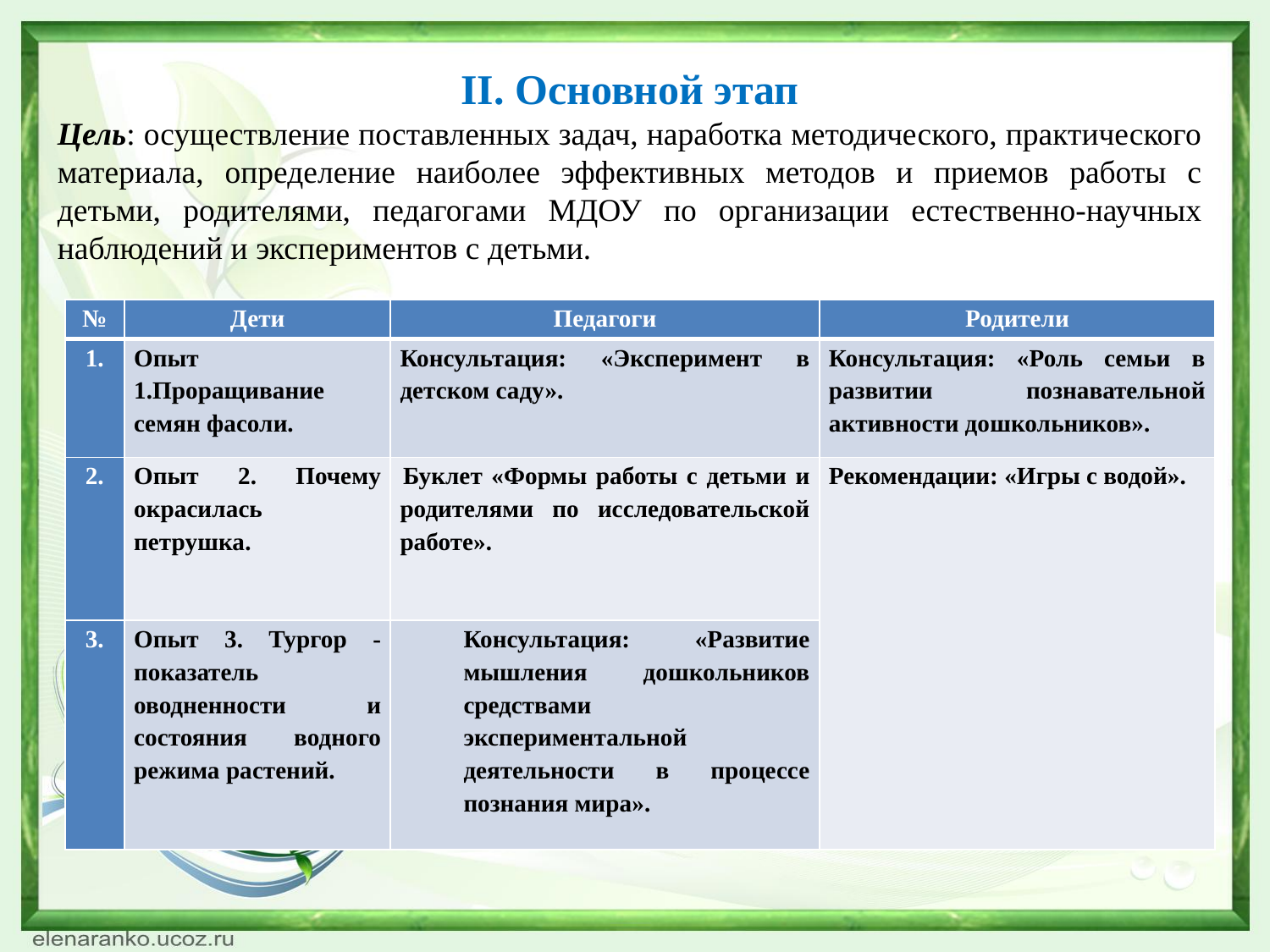

II. Основной этап
Цель: осуществление поставленных задач, наработка методического, практического материала, определение наиболее эффективных методов и приемов работы с детьми, родителями, педагогами МДОУ по организации естественно-научных наблюдений и экспериментов с детьми.

| № | Дети | Педагоги | Родители |
| --- | --- | --- | --- |
| 1. | Опыт 1.Проращивание семян фасоли. | Консультация: «Эксперимент в детском саду». | Консультация: «Роль семьи в развитии познавательной активности дошкольников». |
| 2. | Опыт 2. Почему окрасилась петрушка. | Буклет «Формы работы с детьми и родителями по исследовательской работе». | Рекомендации: «Игры с водой». |
| 3. | Опыт 3. Тургор - показатель оводненности и состояния водного режима растений. | Консультация: «Развитие мышления дошкольников средствами экспериментальной деятельности в процессе познания мира». |  |